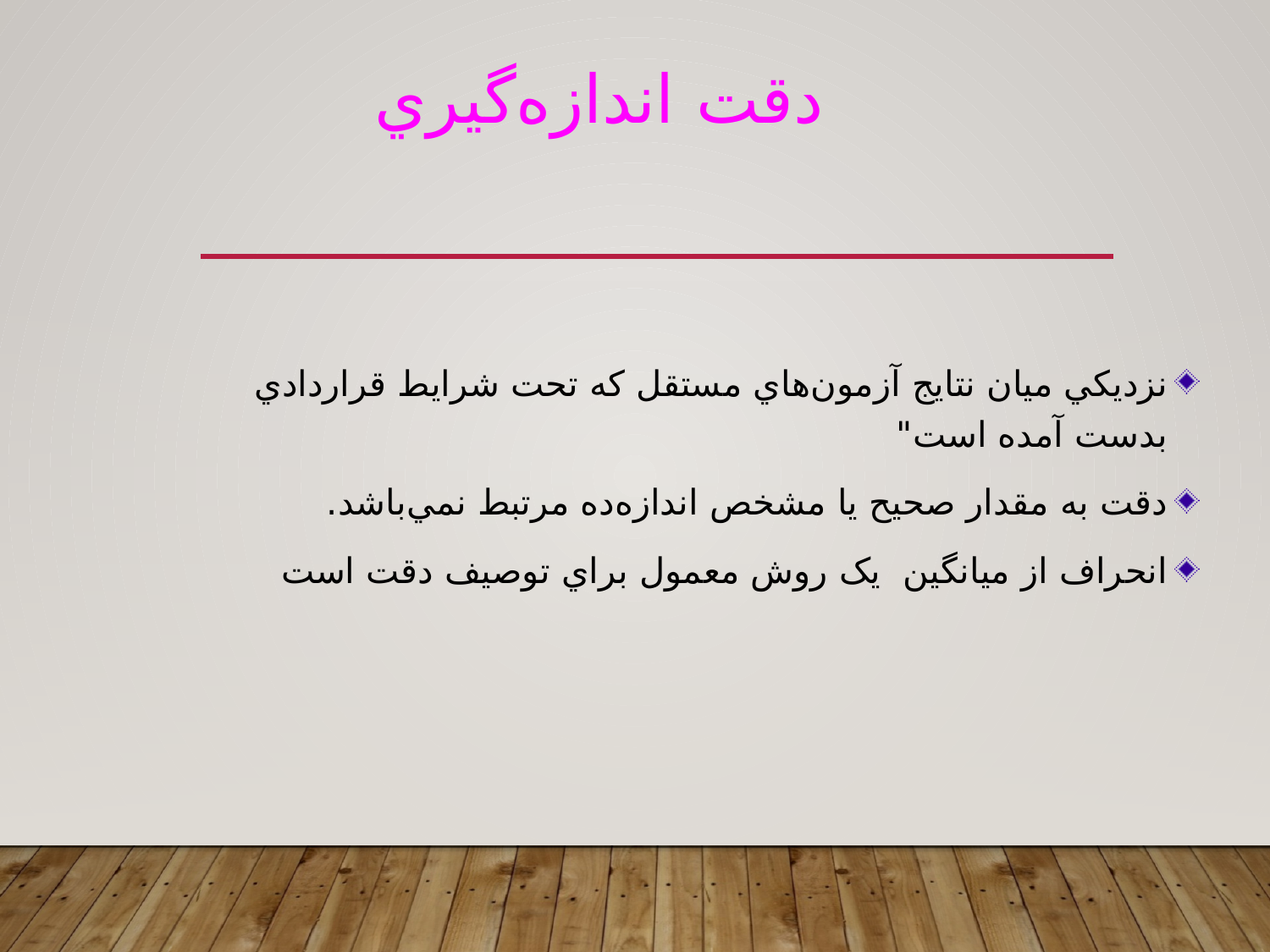

دقت اندازه‌گيري
نزديکي ميان نتايج آزمون‌هاي مستقل که تحت شرايط قراردادي بدست آمده است"
دقت به مقدار صحيح يا مشخص اندازه‌ده مرتبط نمي‌باشد.
انحراف از ميانگين  يک روش معمول براي توصيف دقت است